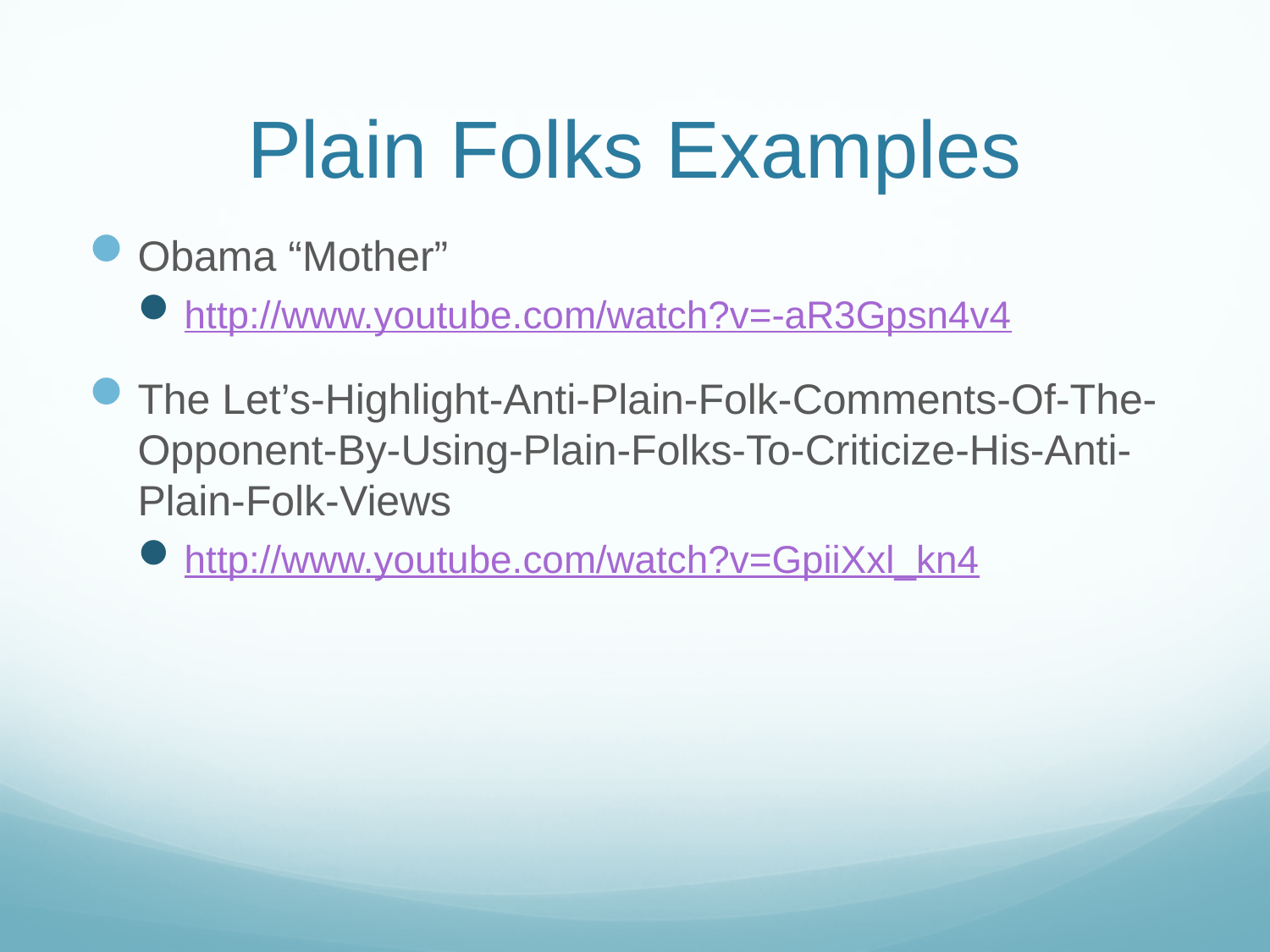

# Plain Folks Examples
Obama “Mother”
http://www.youtube.com/watch?v=-aR3Gpsn4v4
The Let’s-Highlight-Anti-Plain-Folk-Comments-Of-The-Opponent-By-Using-Plain-Folks-To-Criticize-His-Anti-Plain-Folk-Views
http://www.youtube.com/watch?v=GpiiXxl_kn4